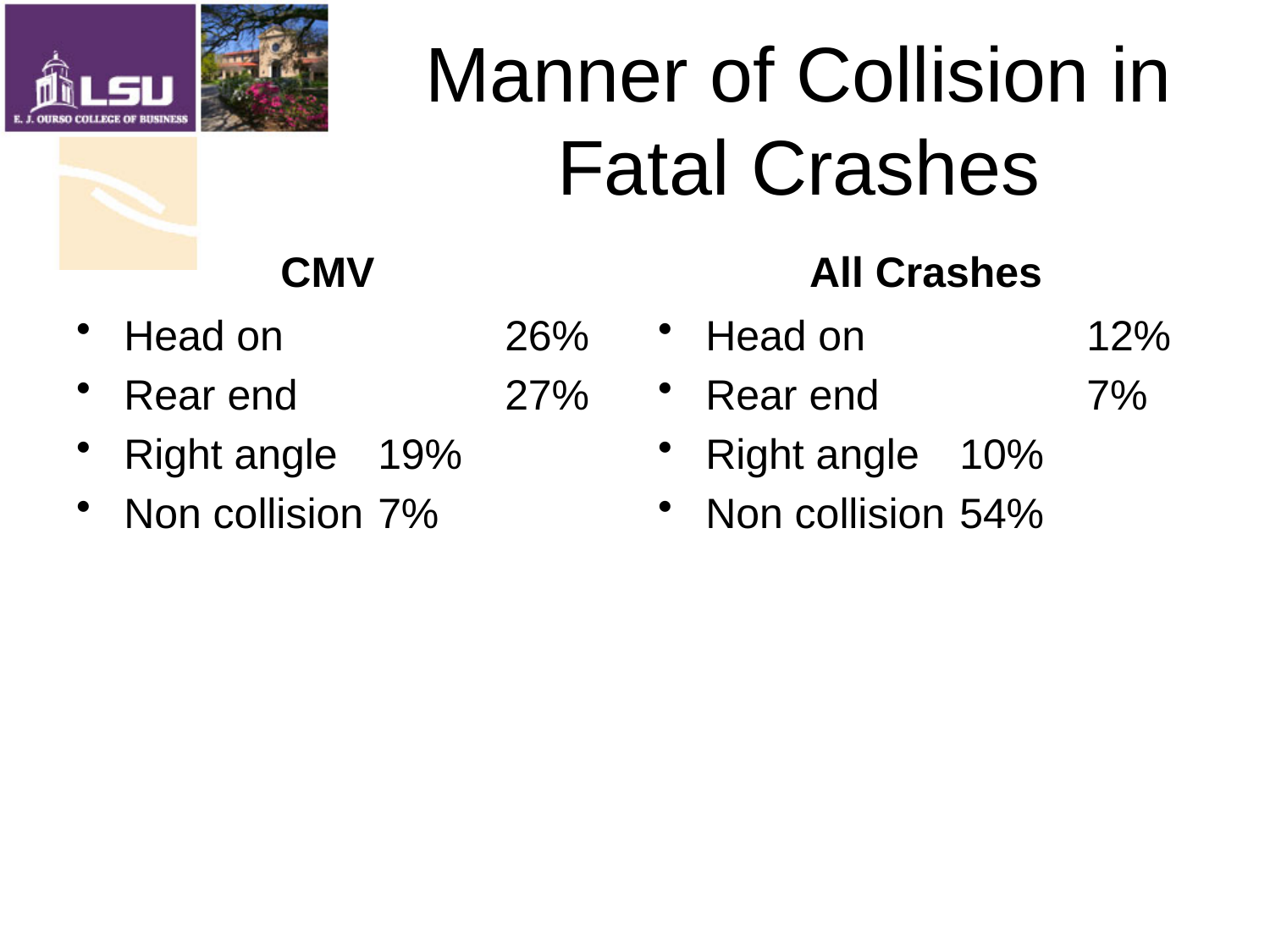

# Manner of Collision in Fatal Crashes
CMV
All Crashes
Head on 		26%
Rear end 		27%
Right angle 	19%
Non collision 	7%
Head on 		12%
Rear end 		7%
Right angle 	10%
Non collision 	54%